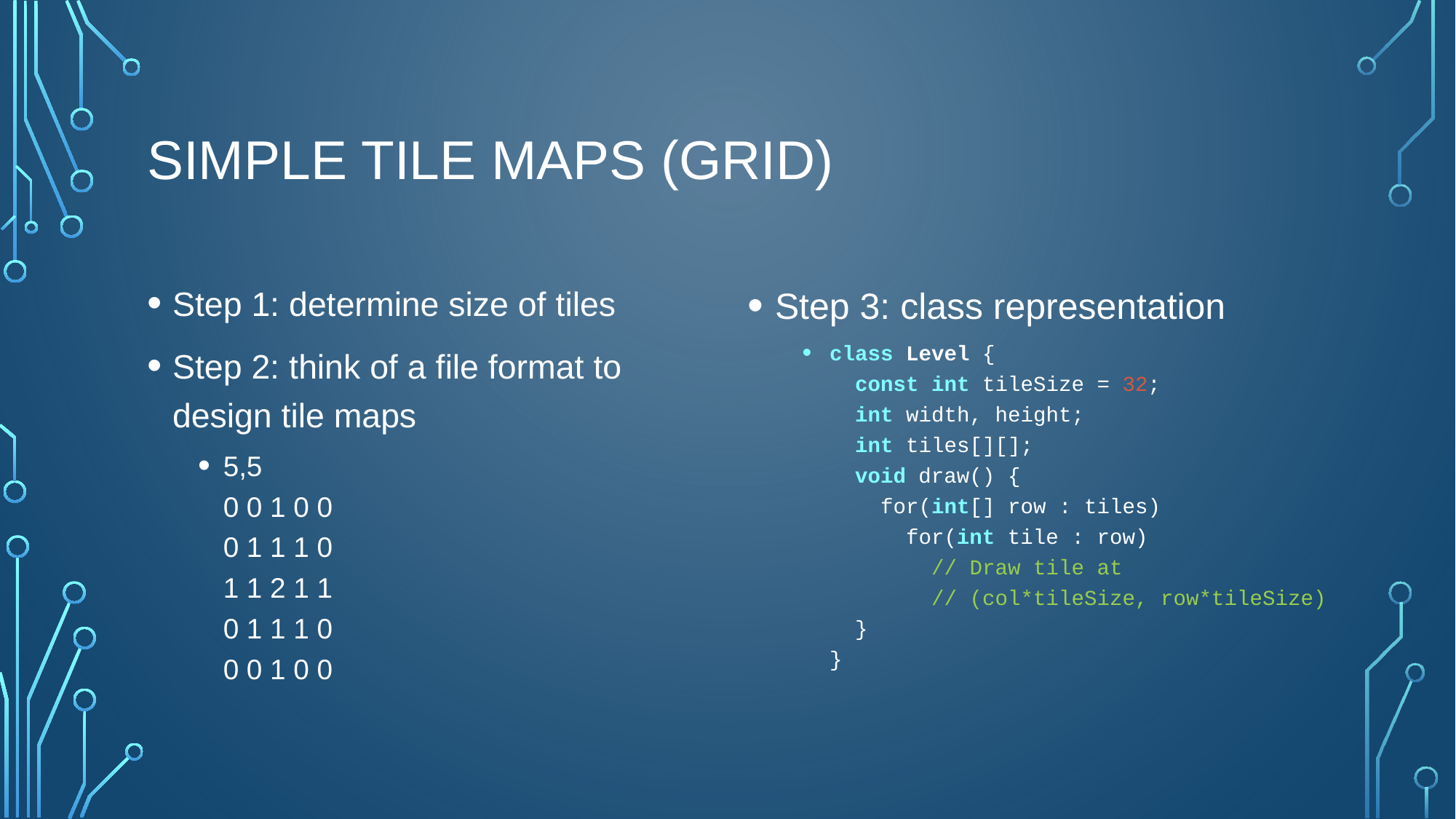

# Simple Tile maps (Grid)
Step 1: determine size of tiles
Step 2: think of a file format to design tile maps
5,5
0 0 1 0 0
0 1 1 1 0
1 1 2 1 1
0 1 1 1 0
0 0 1 0 0
Step 3: class representation
class Level {
  const int tileSize = 32;
  int width, height;
  int tiles[][];
  void draw() {
    for(int[] row : tiles)
      for(int tile : row)
        // Draw tile at
        // (col*tileSize, row*tileSize)
  }
}